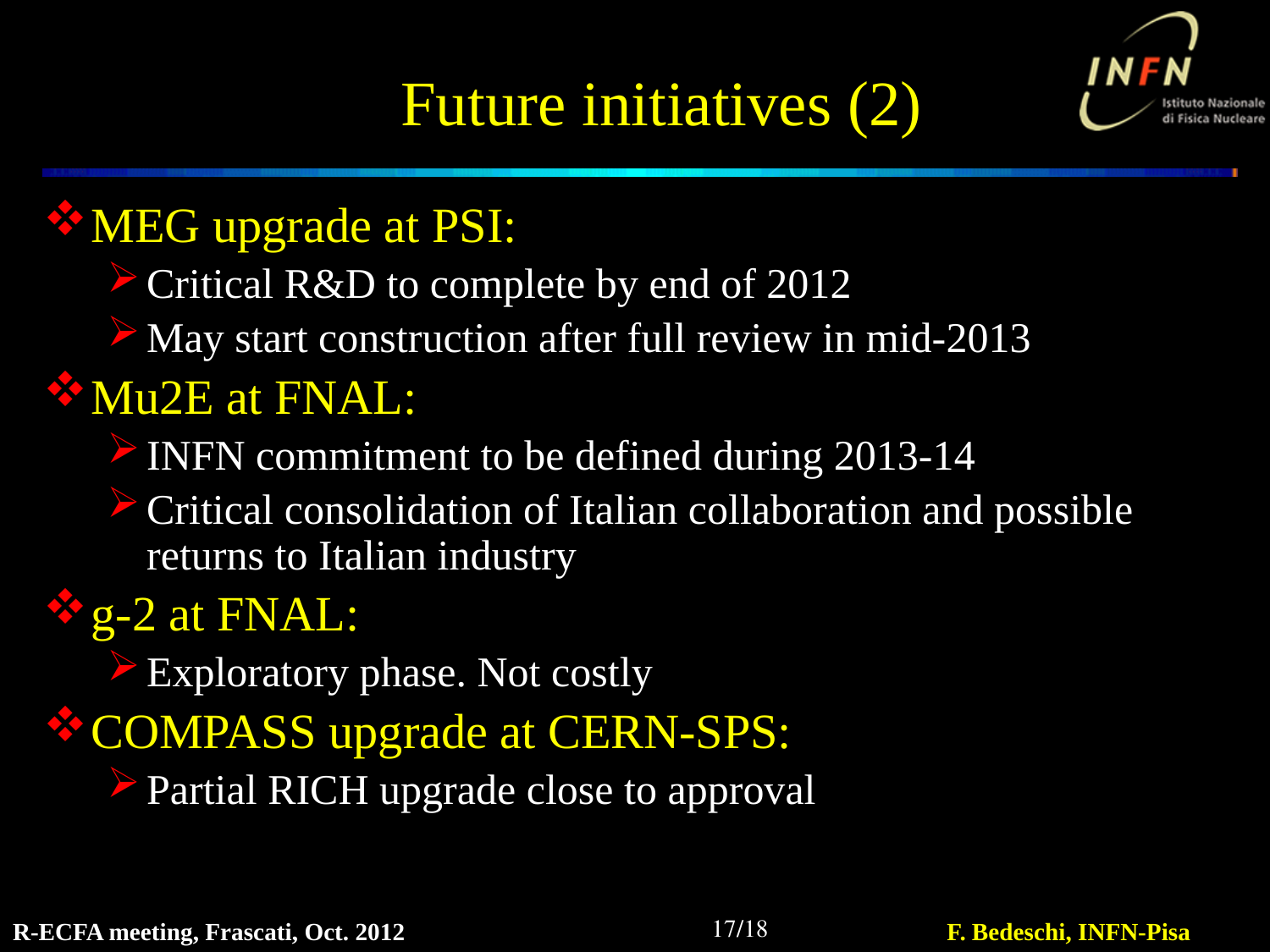

# Future initiatives (2)
MEG upgrade at PSI:
Critical R&D to complete by end of 2012
May start construction after full review in mid-2013
Mu2E at FNAL:
INFN commitment to be defined during 2013-14
Critical consolidation of Italian collaboration and possible returns to Italian industry
g-2 at FNAL:
Exploratory phase. Not costly
COMPASS upgrade at CERN-SPS:
Partial RICH upgrade close to approval

17/18
R-ECFA meeting, Frascati, Oct. 2012
F. Bedeschi, INFN-Pisa